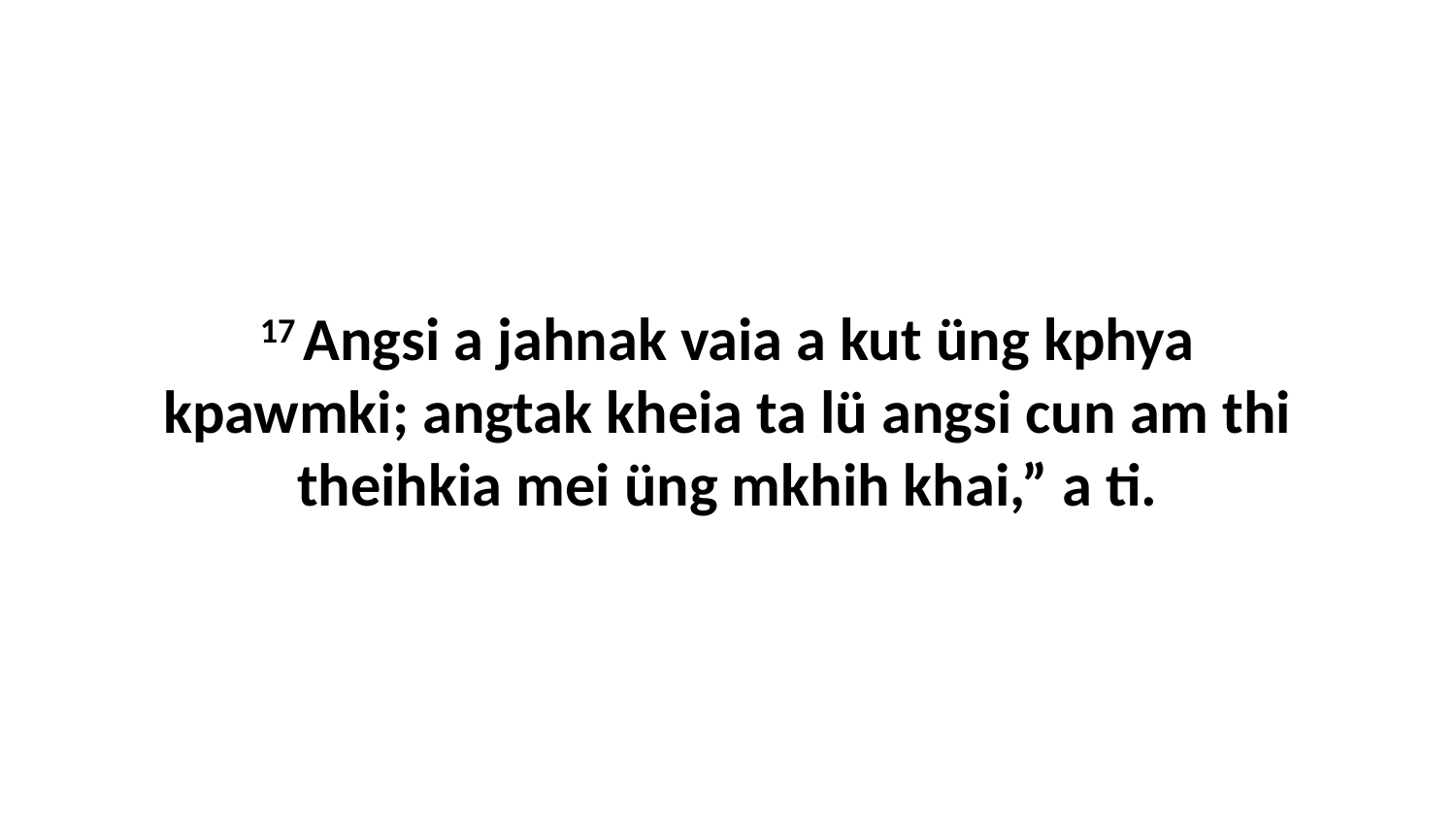

17 Angsi a jahnak vaia a kut üng kphya kpawmki; angtak kheia ta lü angsi cun am thi theihkia mei üng mkhih khai,” a ti.